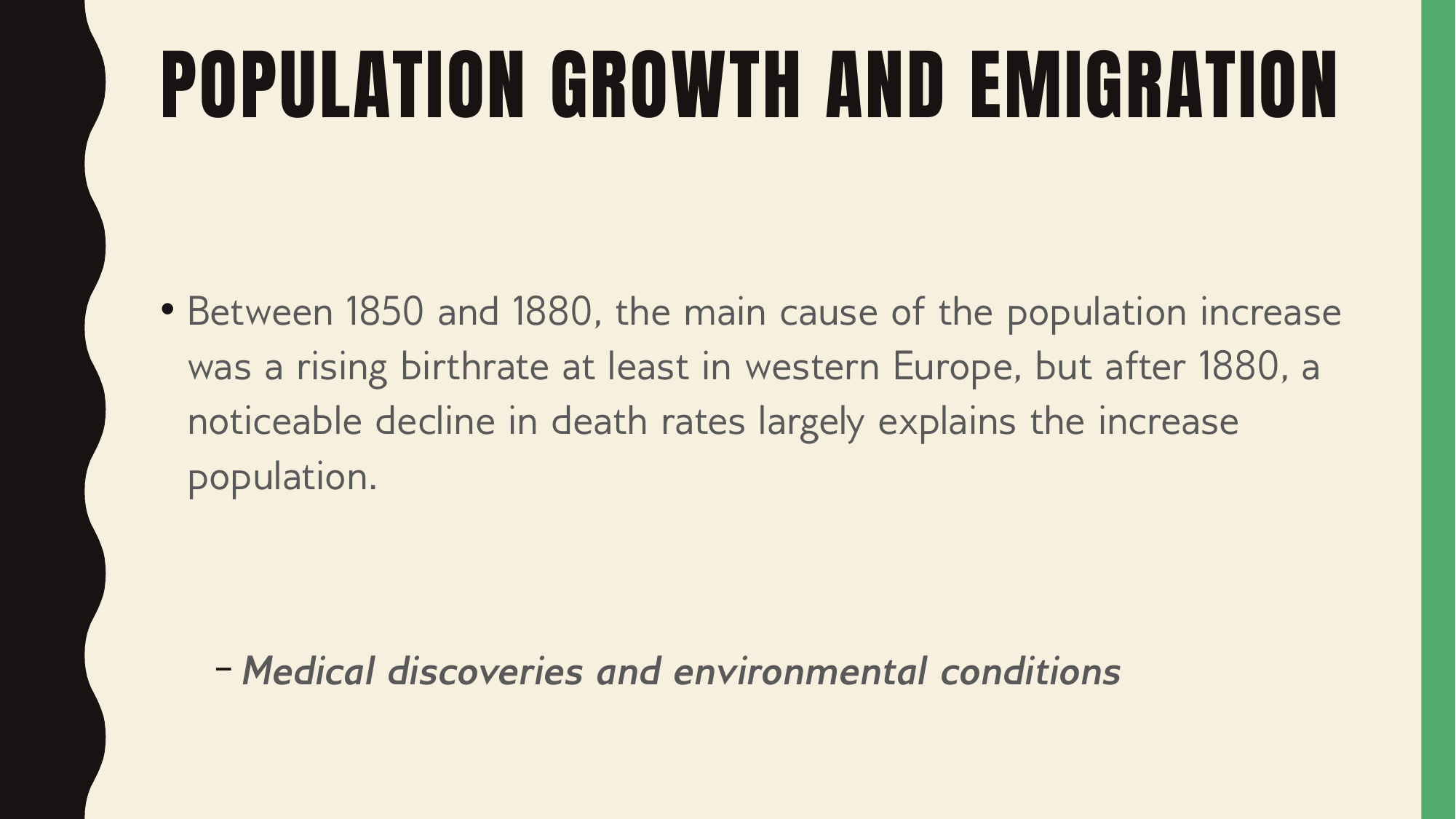

# Population Growth and Emigration
Between 1850 and 1880, the main cause of the population increase was a rising birthrate at least in western Europe, but after 1880, a noticeable decline in death rates largely explains the increase  population.

Medical discoveries and environmental conditions